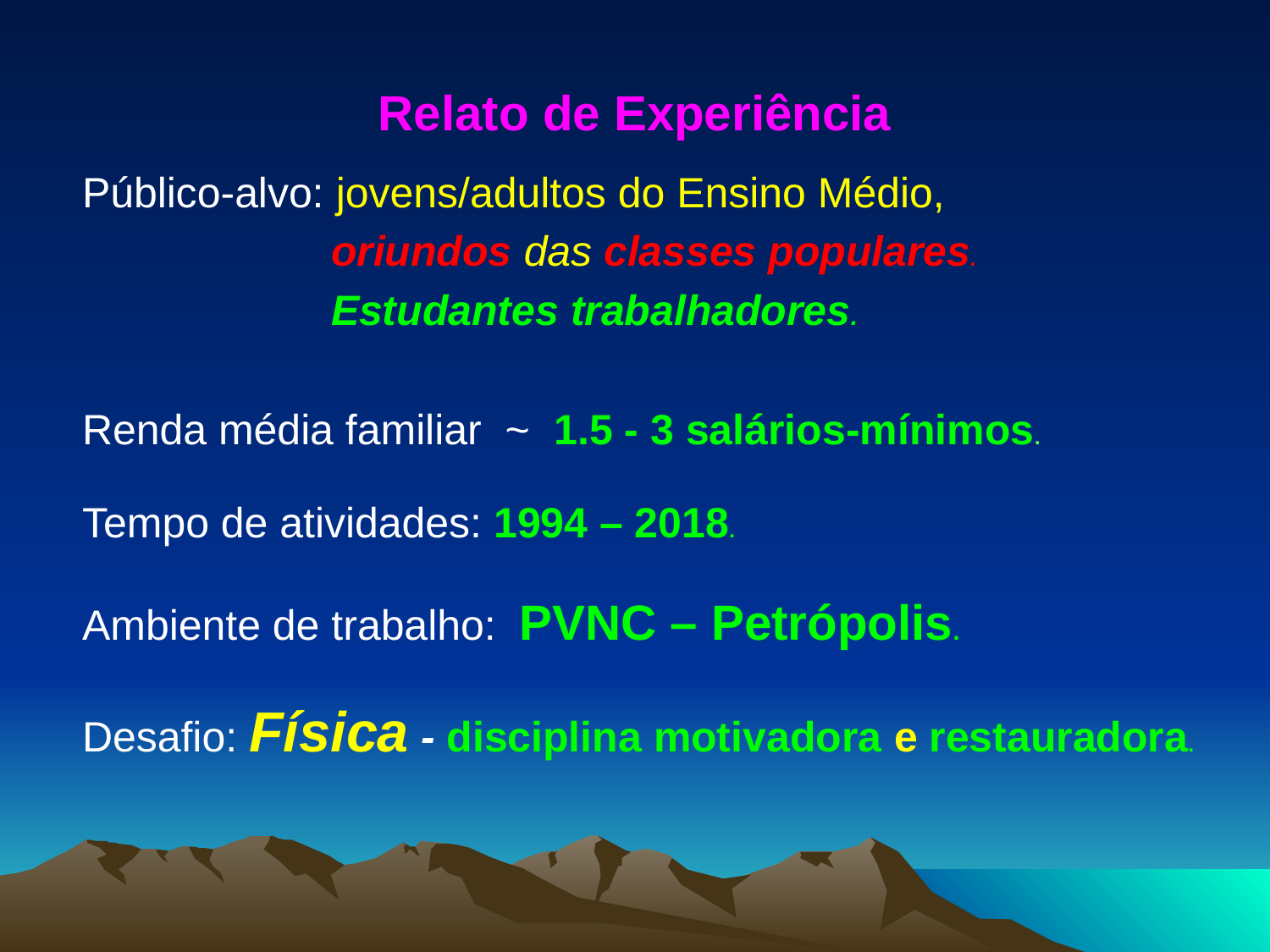

# Relato de Experiência
Público-alvo: jovens/adultos do Ensino Médio,
                     oriundos das classes populares.
                                          Estudantes trabalhadores.

Renda média familiar  ~  1.5 - 3 salários-mínimos.

Tempo de atividades: 1994 – 2018.

Ambiente de trabalho:  PVNC – Petrópolis.

Desafio: Física - disciplina motivadora e restauradora.